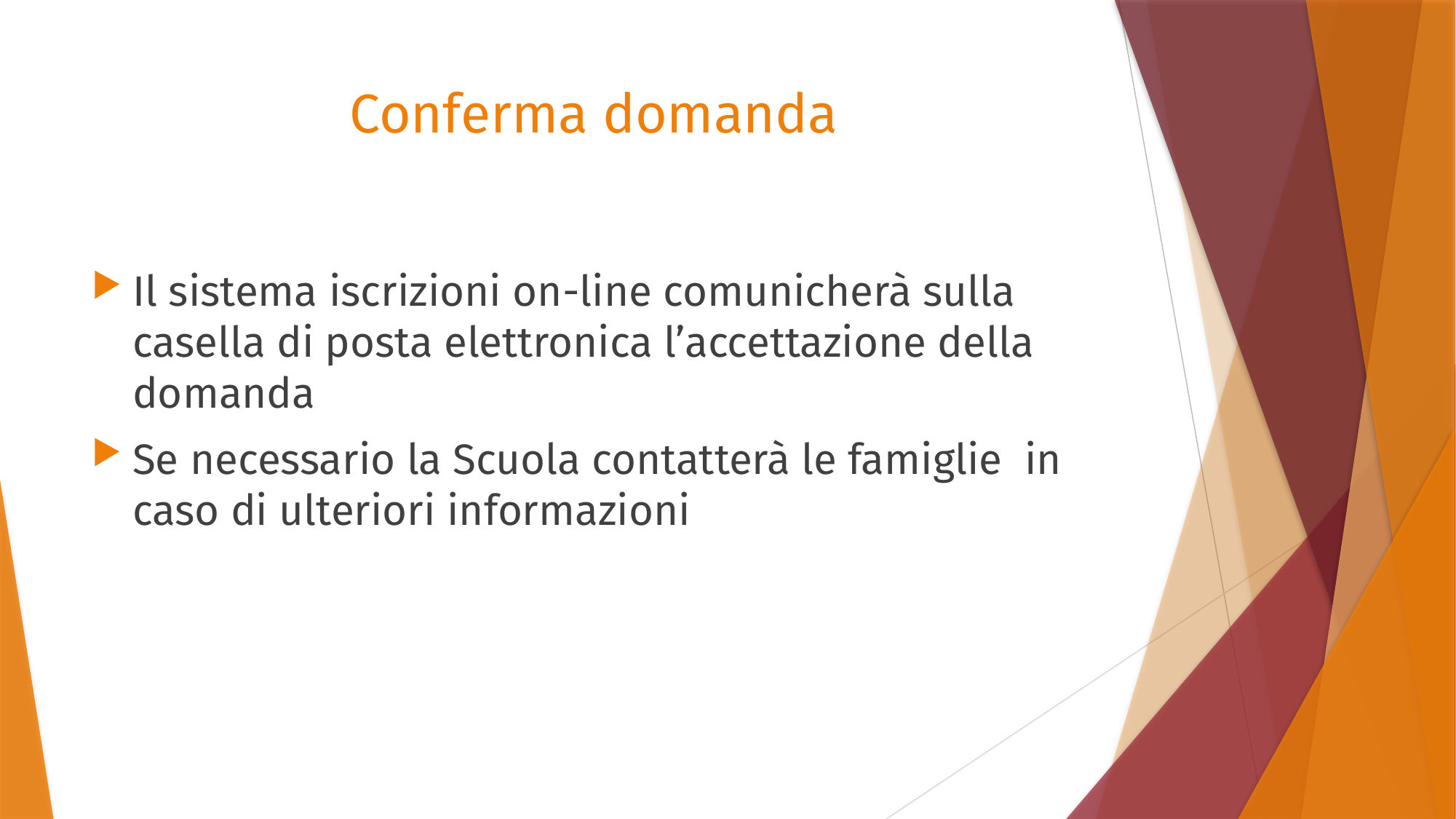

# Conferma domanda
Il sistema iscrizioni on-line comunicherà sulla casella di posta elettronica l’accettazione della domanda
Se necessario la Scuola contatterà le famiglie  in caso di ulteriori informazioni